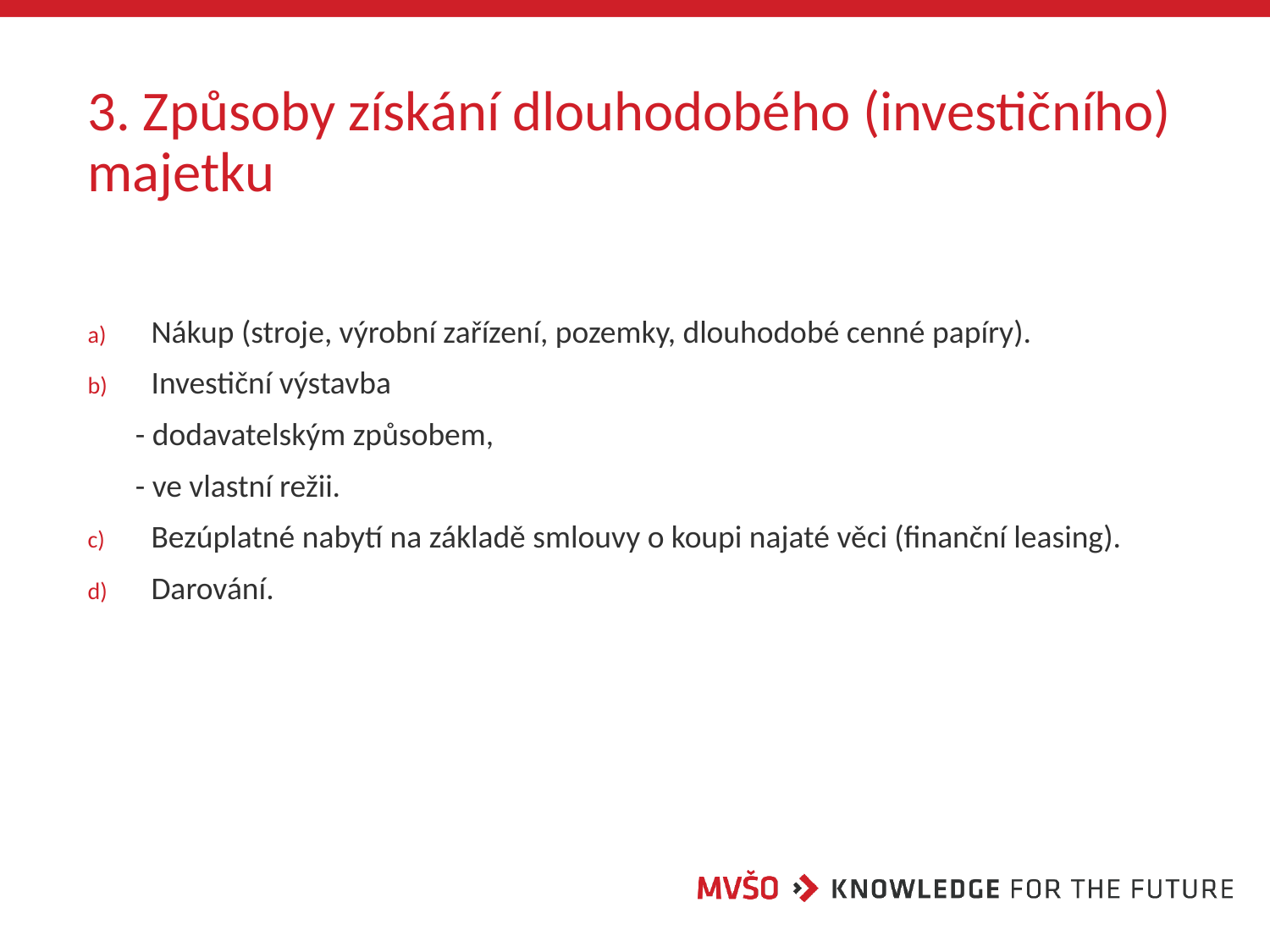

# 3. Způsoby získání dlouhodobého (investičního) majetku

Nákup (stroje, výrobní zařízení, pozemky, dlouhodobé cenné papíry).
Investiční výstavba
- dodavatelským způsobem,
- ve vlastní režii.
Bezúplatné nabytí na základě smlouvy o koupi najaté věci (finanční leasing).
Darování.